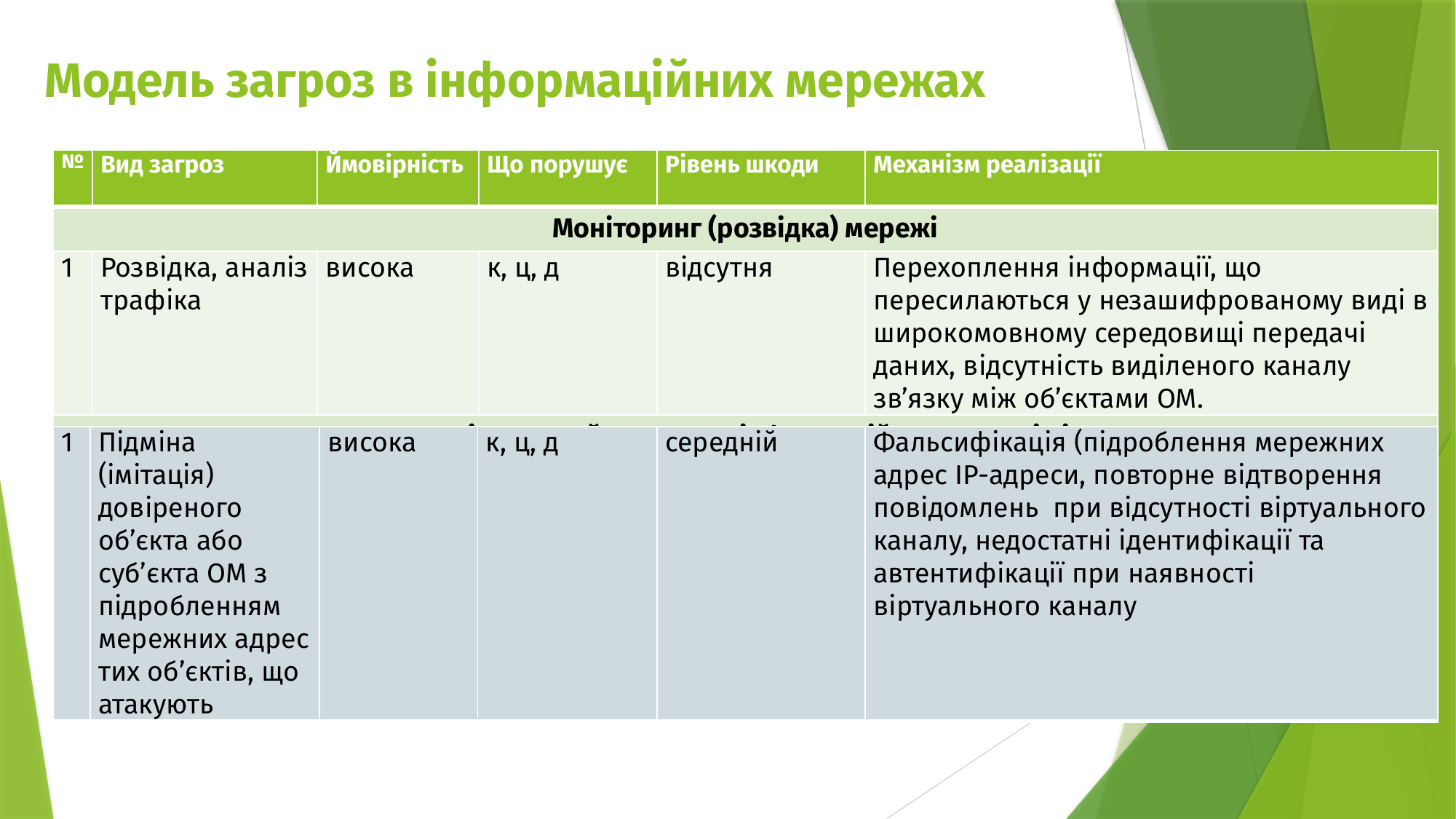

# Модель загроз в інформаційних мережах
| № | Вид загроз | Ймовірність | Що порушує | Рівень шкоди | Механізм реалізації |
| --- | --- | --- | --- | --- | --- |
| Моніторинг (розвідка) мережі |  |  |  |  |  |
| 1 | Розвідка, аналіз трафіка | висока | к, ц, д | відсутня | Перехоплення інформації, що пересилаються у незашифрованому виді в широкомовному середовищі передачі даних, відсутність виділеного каналу зв’язку між об’єктами ОМ. |
| Несанкціонований доступ до інформаційних ресурсів із ОМ |  |  |  |  |  |
| 1 | Підміна (імітація) довіреного об’єкта або суб’єкта ОМ з підробленням мережних адрес тих об’єктів, що атакують | висока | к, ц, д | середній | Фальсифікація (підроблення мережних адрес ІР-адреси, повторне відтворення повідомлень при відсутності віртуального каналу, недостатні ідентифікації та автентифікації при наявності віртуального каналу |
| --- | --- | --- | --- | --- | --- |